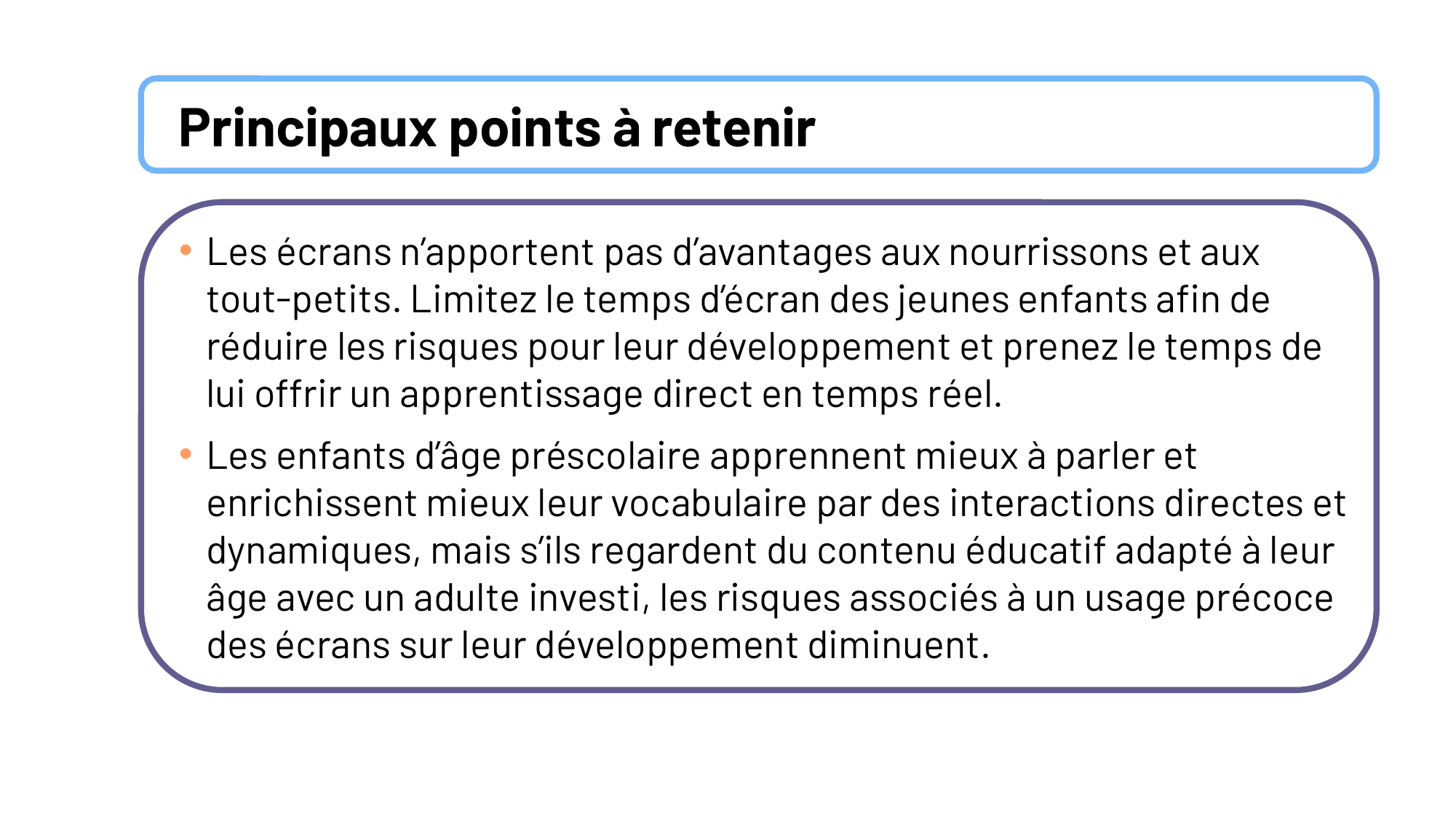

Principaux points à retenir

Les écrans n’apportent pas d’avantages aux nourrissons et aux tout-petits. Limitez le temps d’écran des jeunes enfants afin de réduire les risques pour leur développement et prenez le temps de lui offrir un apprentissage direct en temps réel.
Les enfants d’âge préscolaire apprennent mieux à parler et enrichissent mieux leur vocabulaire par des interactions directes et dynamiques, mais s’ils regardent du contenu éducatif adapté à leur âge avec un adulte investi, les risques associés à un usage précoce des écrans sur leur développement diminuent.